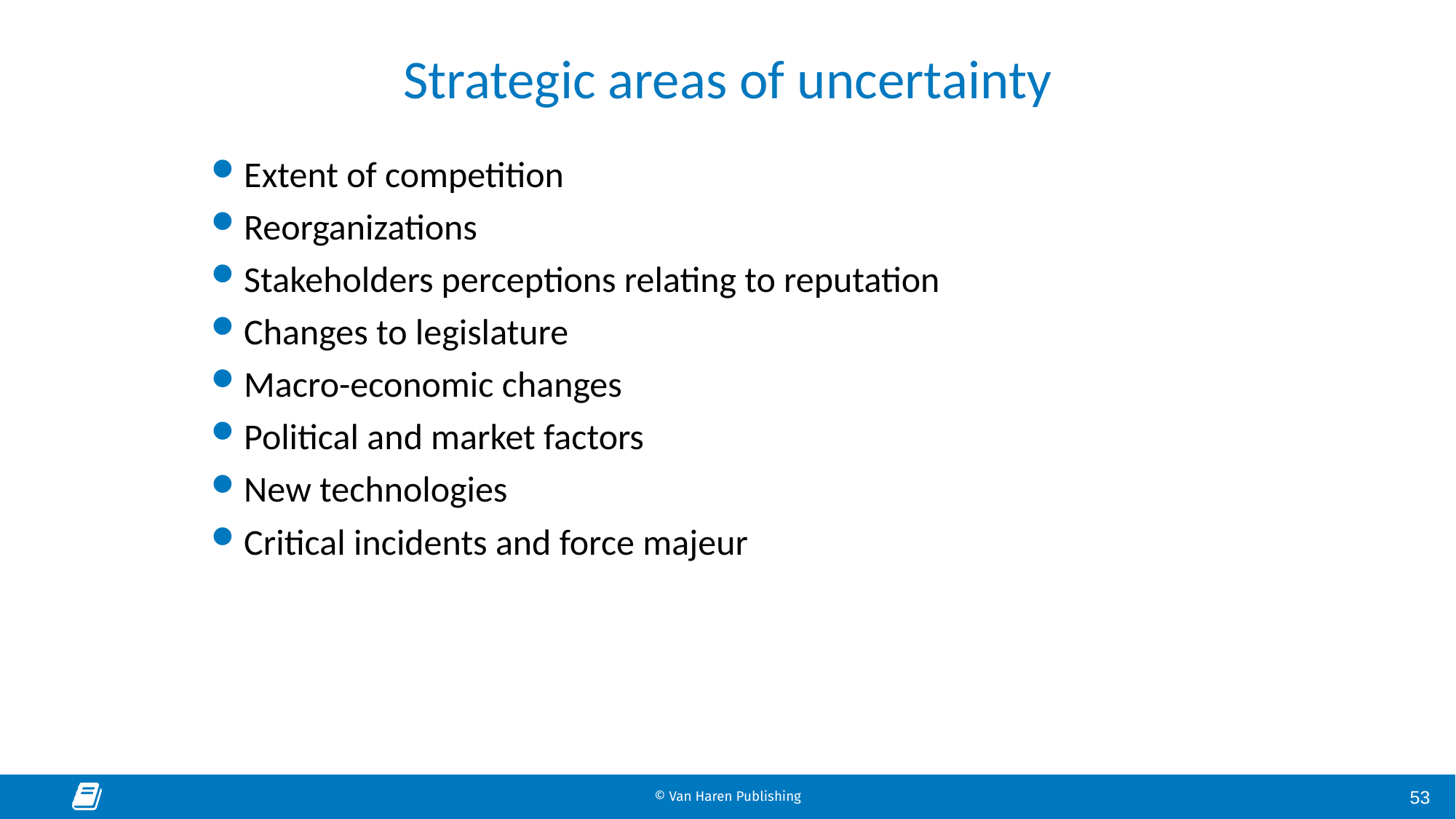

# Strategic areas of uncertainty
Extent of competition
Reorganizations
Stakeholders perceptions relating to reputation
Changes to legislature
Macro-economic changes
Political and market factors
New technologies
Critical incidents and force majeur